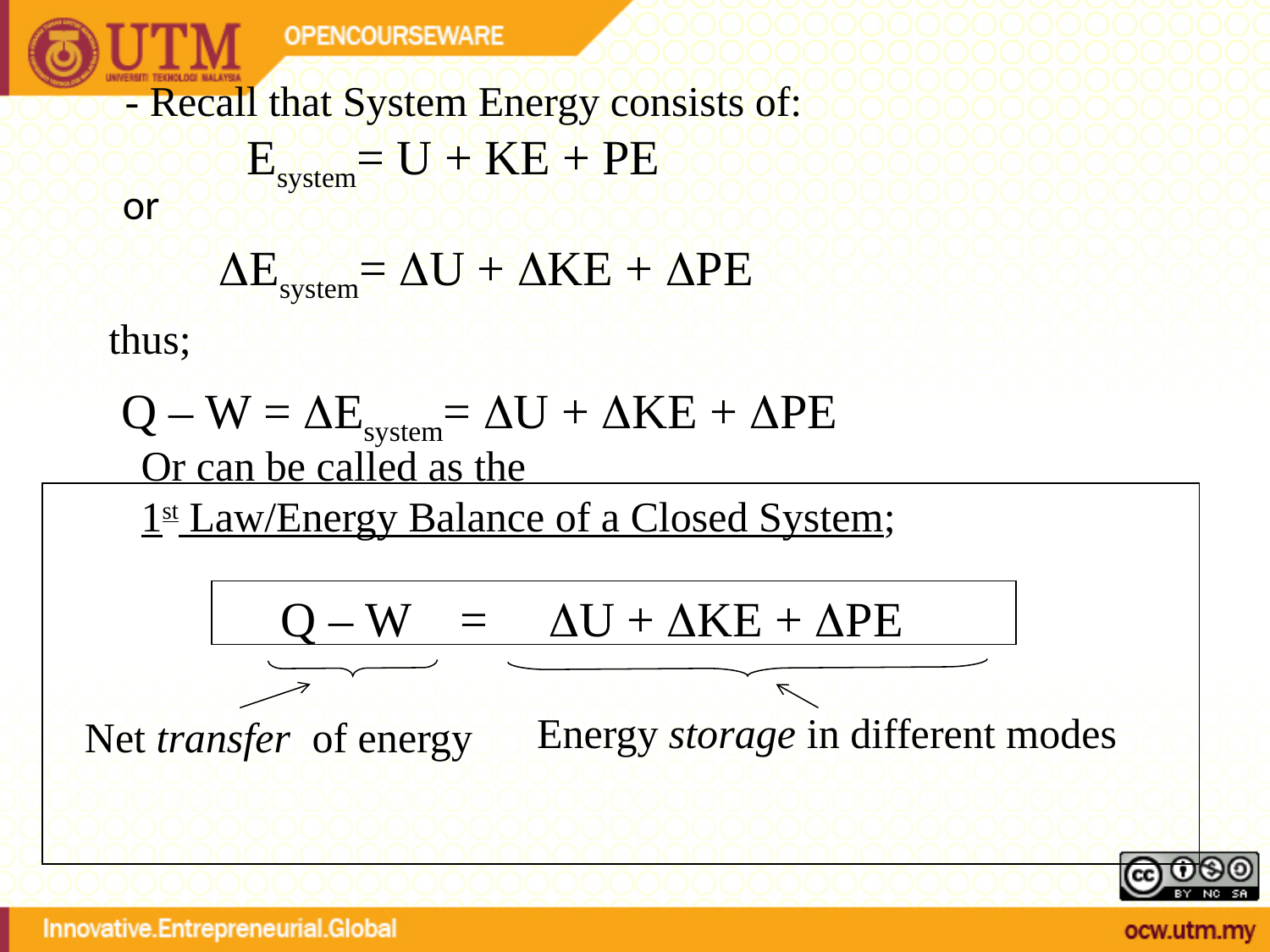

- Recall that System Energy consists of:
Esystem= U + KE + PE
or
ΔEsystem= ΔU + ΔKE + ΔPE
thus;
Q – W = ΔEsystem= ΔU + ΔKE + ΔPE
Or can be called as the
1st Law/Energy Balance of a Closed System;

  Q – W    =     ΔU + ΔKE + ΔPE

Energy storage in different modes
Net transfer  of energy